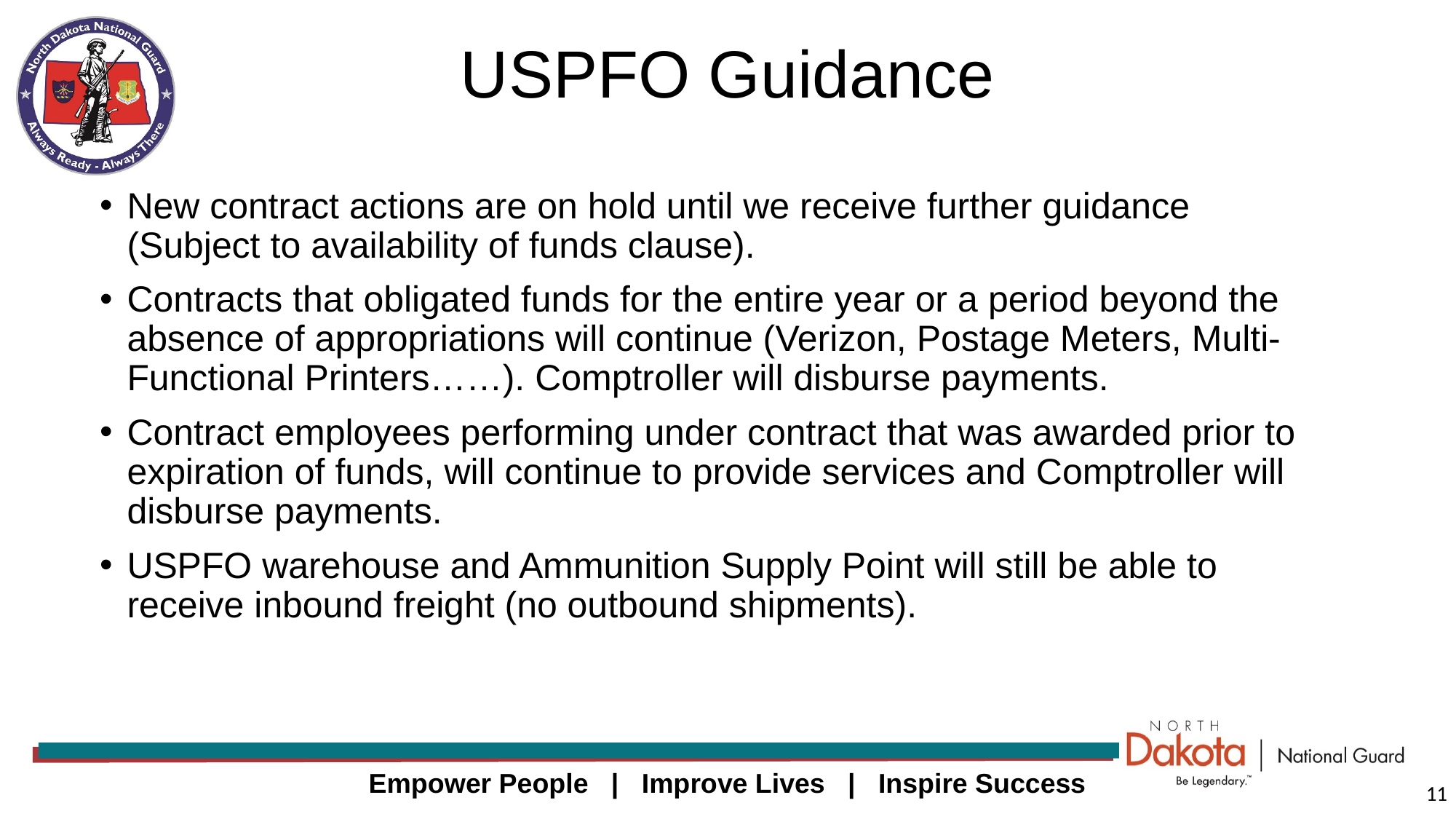

# USPFO Guidance
New contract actions are on hold until we receive further guidance (Subject to availability of funds clause).
Contracts that obligated funds for the entire year or a period beyond the absence of appropriations will continue (Verizon, Postage Meters, Multi-Functional Printers……). Comptroller will disburse payments.
Contract employees performing under contract that was awarded prior to expiration of funds, will continue to provide services and Comptroller will disburse payments.
USPFO warehouse and Ammunition Supply Point will still be able to receive inbound freight (no outbound shipments).